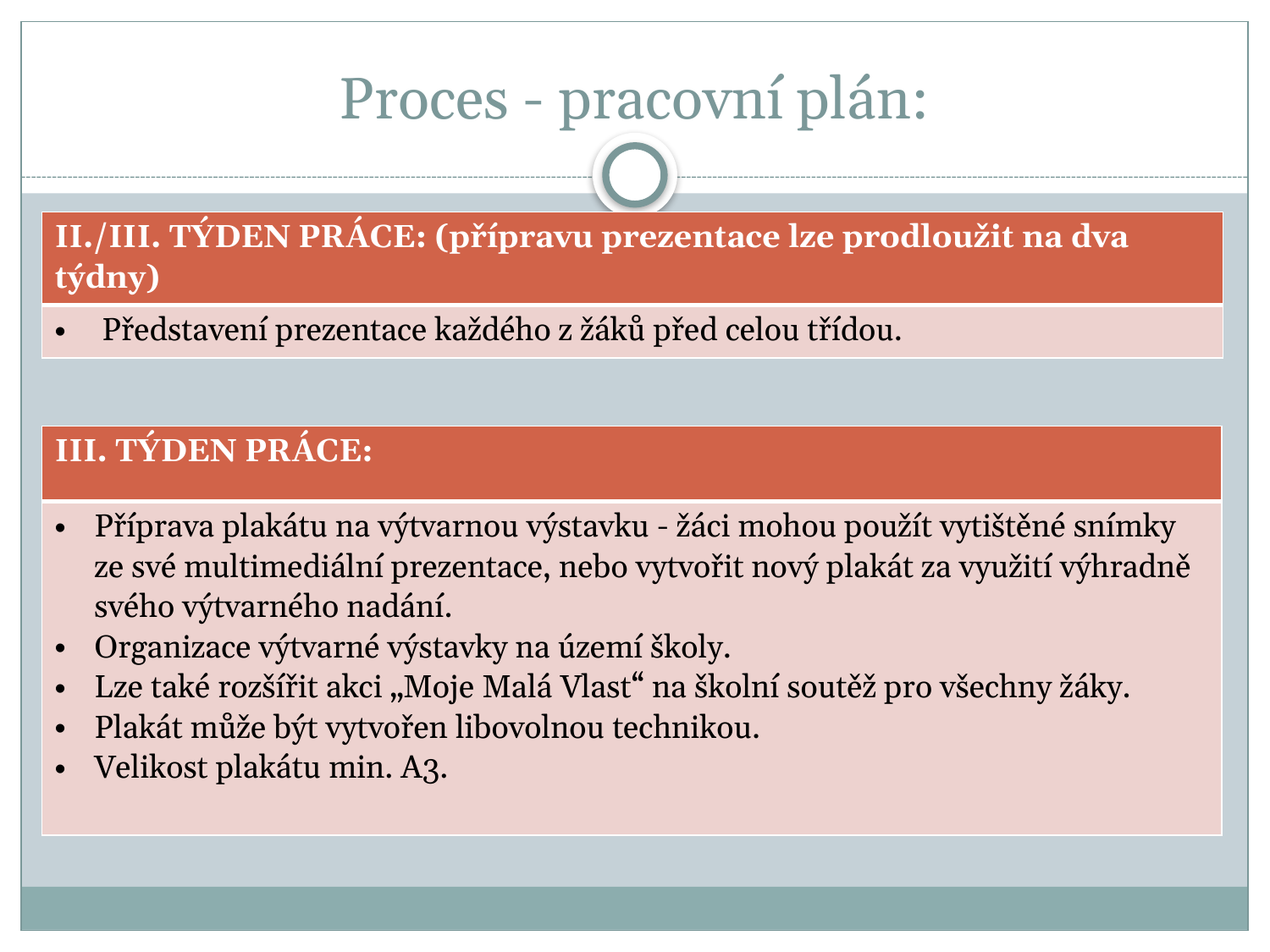

# Proces - pracovní plán:
| II./III. TÝDEN PRÁCE: (přípravu prezentace lze prodloužit na dva týdny) |
| --- |
| Představení prezentace každého z žáků před celou třídou. |
| III. TÝDEN PRÁCE: |
| --- |
| Příprava plakátu na výtvarnou výstavku - žáci mohou použít vytištěné snímky ze své multimediální prezentace, nebo vytvořit nový plakát za využití výhradně svého výtvarného nadání. Organizace výtvarné výstavky na území školy. Lze také rozšířit akci „Moje Malá Vlast“ na školní soutěž pro všechny žáky. Plakát může být vytvořen libovolnou technikou. Velikost plakátu min. A3. |